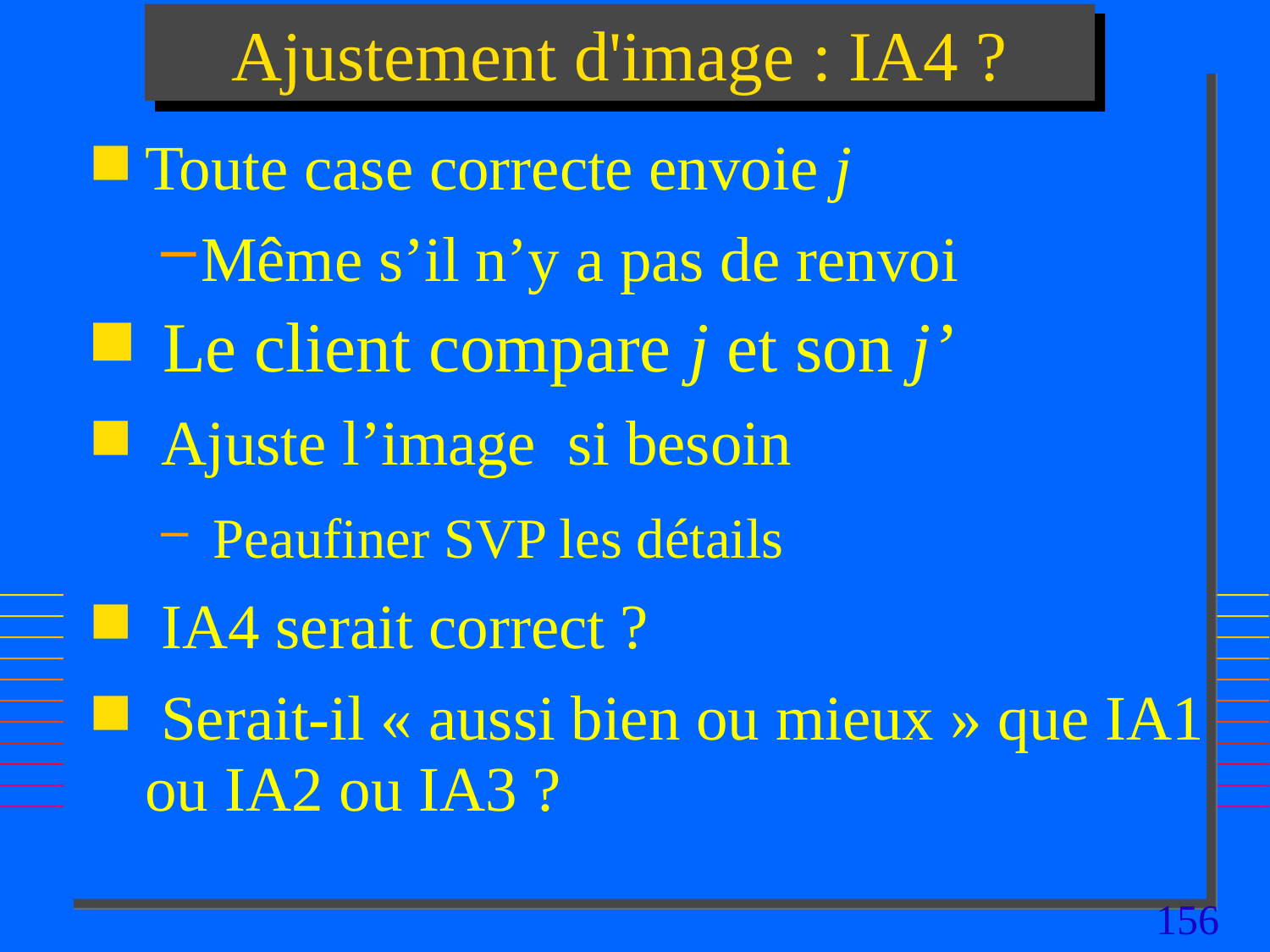

# Ajustement d'image : IA4 ?
Toute case correcte envoie j
Même s’il n’y a pas de renvoi
 Le client compare j et son j’
 Ajuste l’image  si besoin
 Peaufiner SVP les détails
 IA4 serait correct ?
 Serait-il « aussi bien ou mieux » que IA1 ou IA2 ou IA3 ?